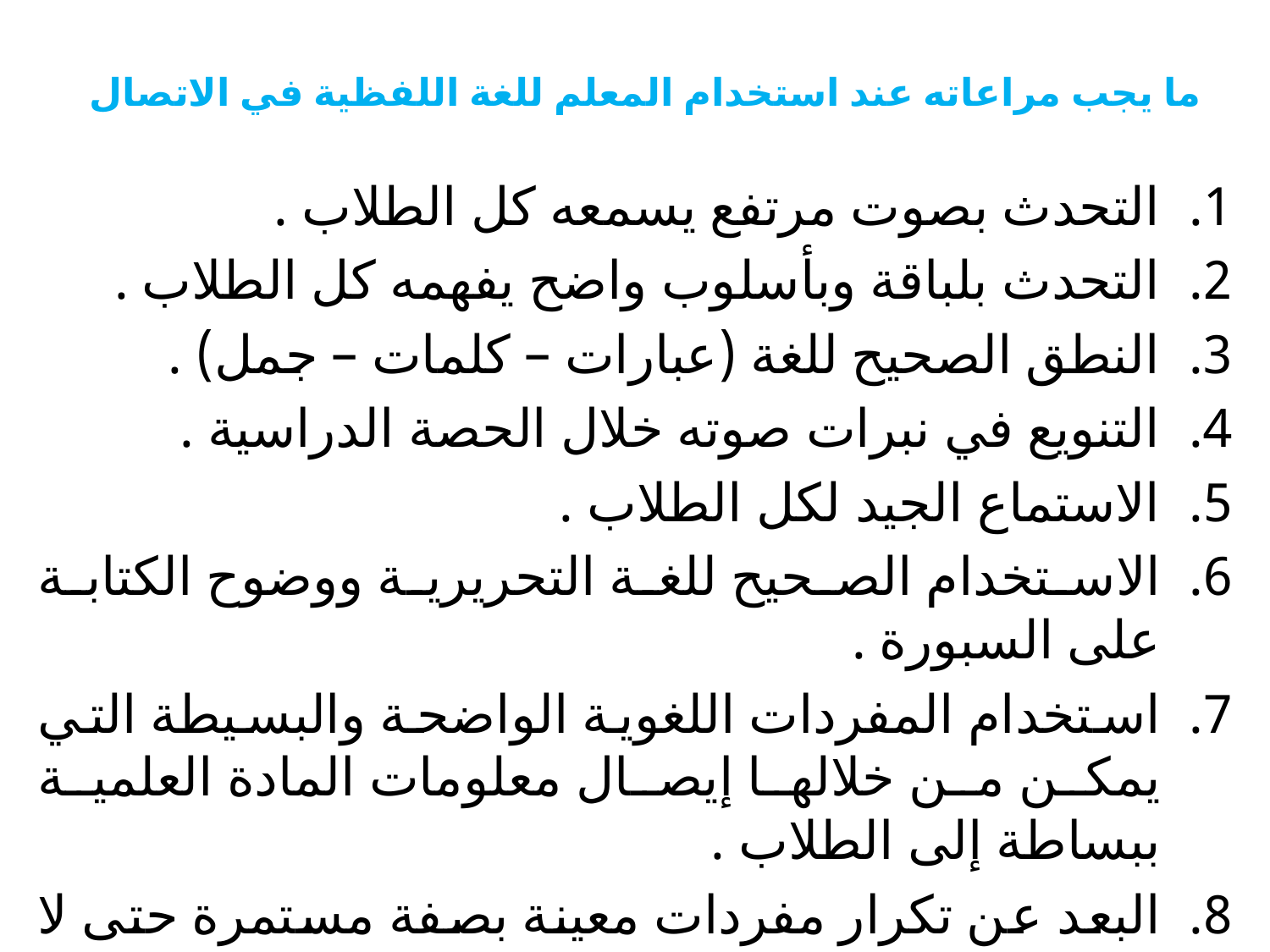

# ما يجب مراعاته عند استخدام المعلم للغة اللفظية في الاتصال
التحدث بصوت مرتفع يسمعه كل الطلاب .
التحدث بلباقة وبأسلوب واضح يفهمه كل الطلاب .
النطق الصحيح للغة (عبارات – كلمات – جمل) .
التنويع في نبرات صوته خلال الحصة الدراسية .
الاستماع الجيد لكل الطلاب .
الاستخدام الصحيح للغة التحريرية ووضوح الكتابة على السبورة .
استخدام المفردات اللغوية الواضحة والبسيطة التي يمكن من خلالها إيصال معلومات المادة العلمية ببساطة إلى الطلاب .
البعد عن تكرار مفردات معينة بصفة مستمرة حتى لا تعتبرها الطلاب لزمات لديه.